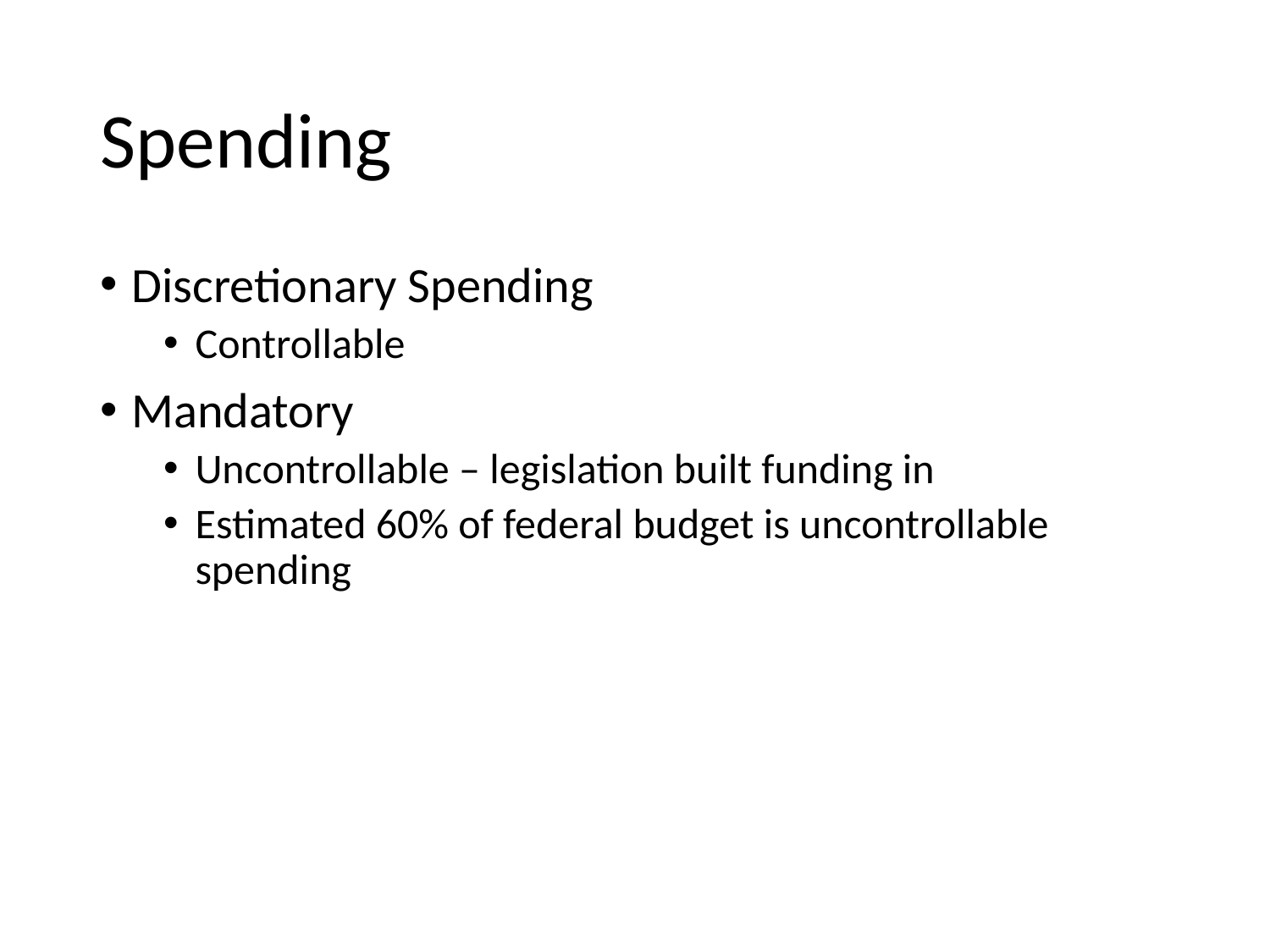

# Spending
Discretionary Spending
Controllable
Mandatory
Uncontrollable – legislation built funding in
Estimated 60% of federal budget is uncontrollable spending